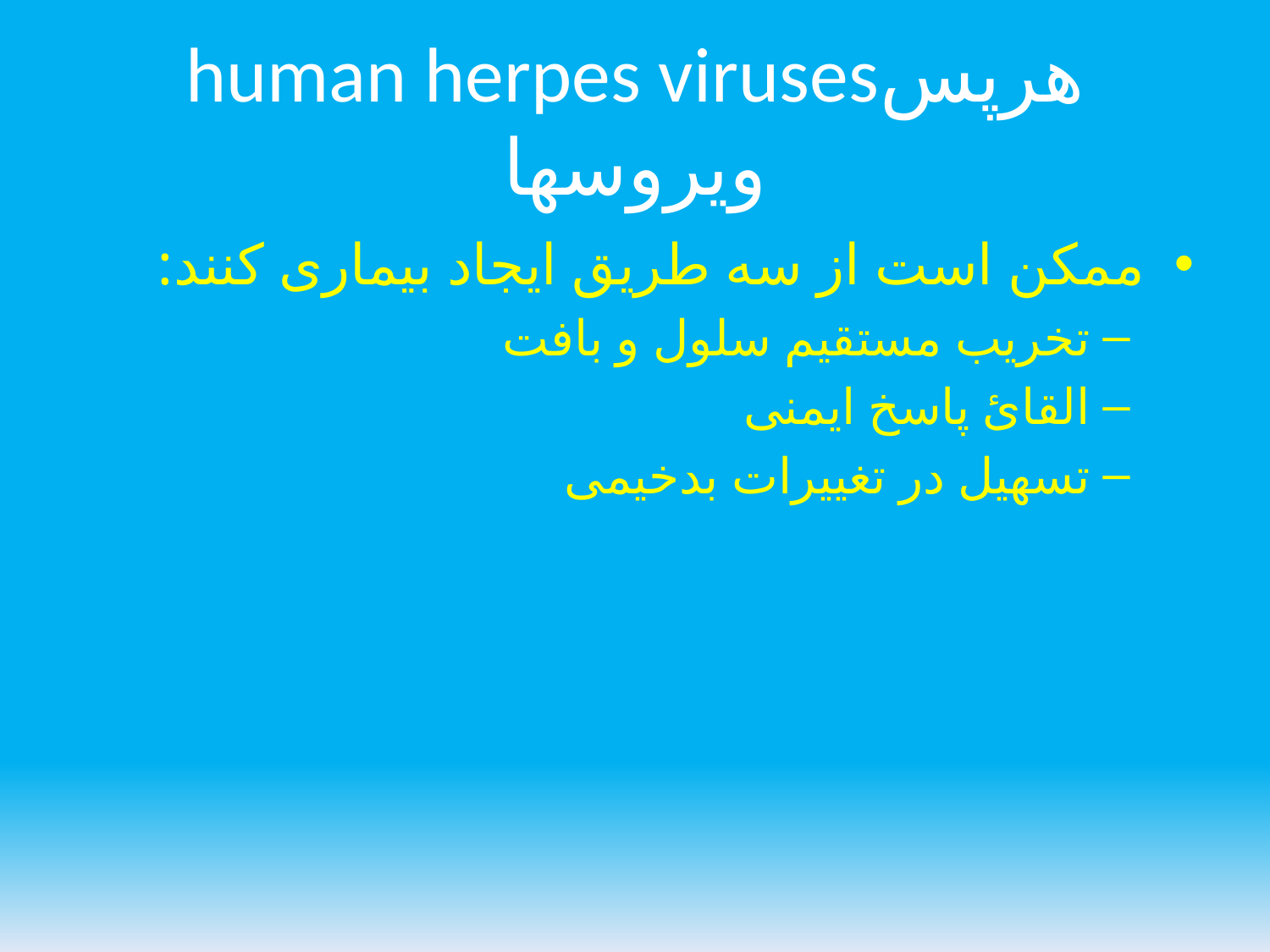

# human herpes virusesهرپس ویروسها
ممکن است از سه طریق ایجاد بیماری کنند:
تخریب مستقیم سلول و بافت
القائ پاسخ ایمنی
تسهیل در تغییرات بدخیمی